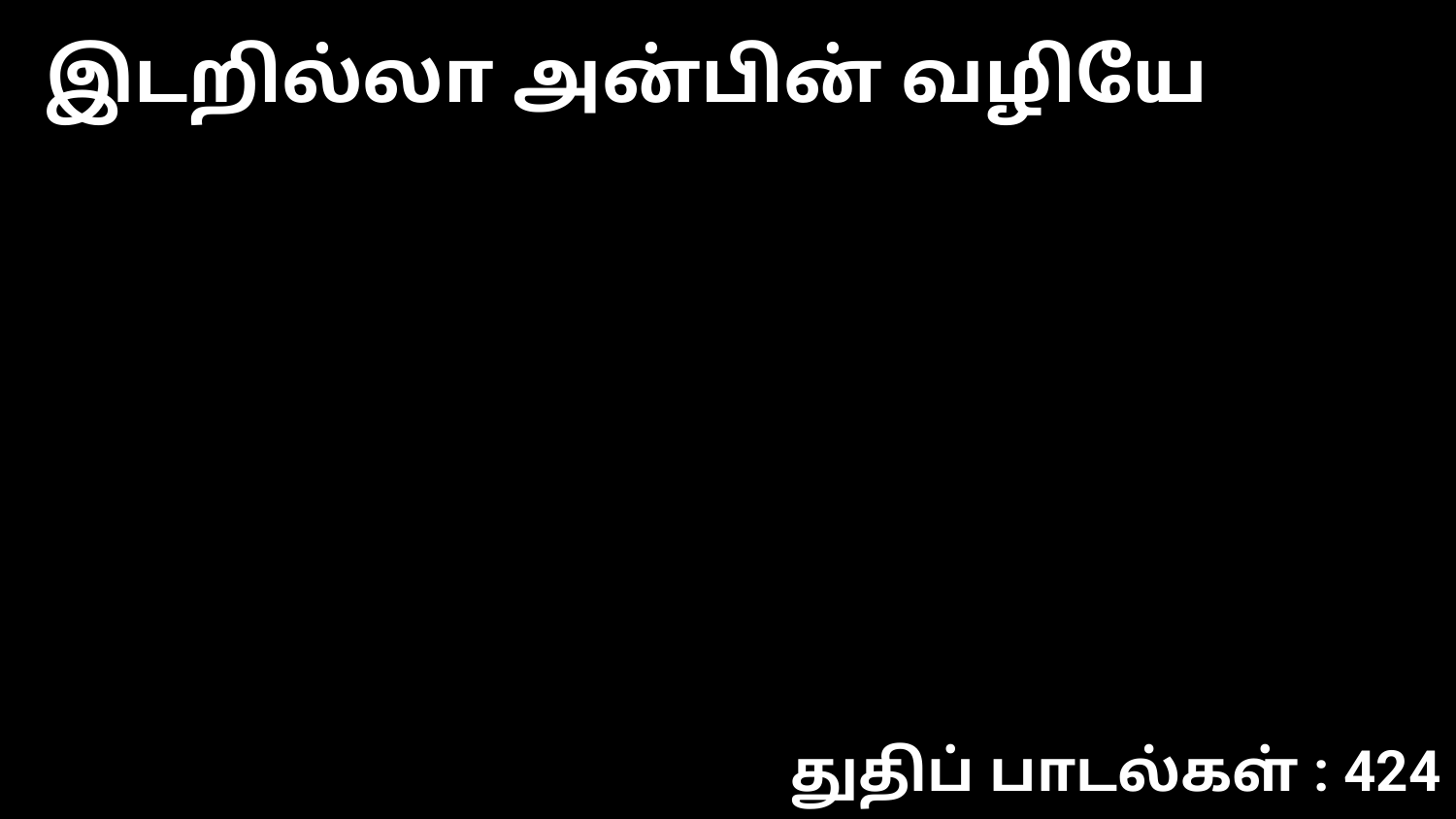

இடறில்லா அன்பின் வழியே
துதிப் பாடல்கள் : 424